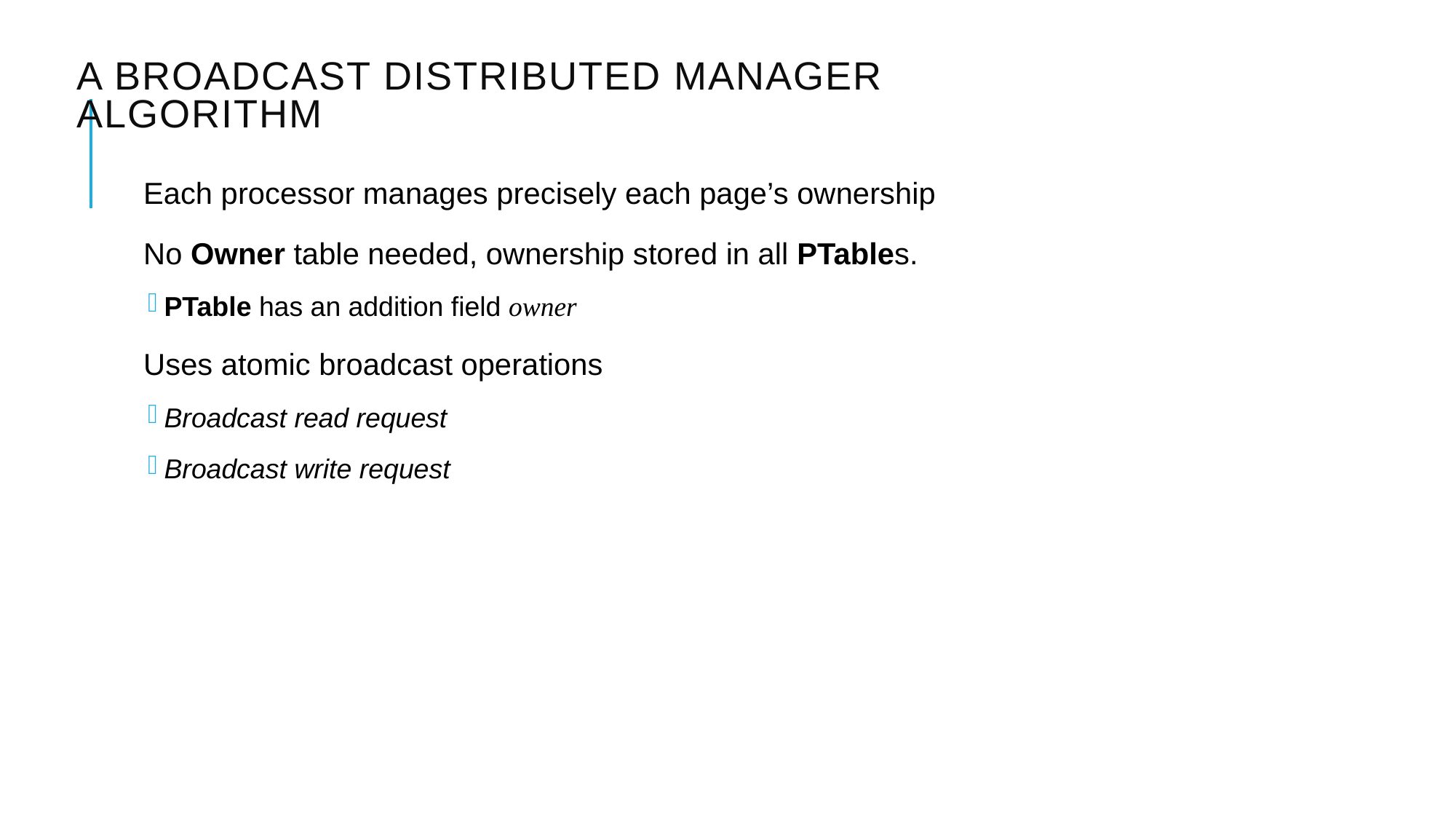

# A Broadcast Distributed Manager Algorithm
Each processor manages precisely each page’s ownership
No Owner table needed, ownership stored in all PTables.
PTable has an addition field owner
Uses atomic broadcast operations
Broadcast read request
Broadcast write request